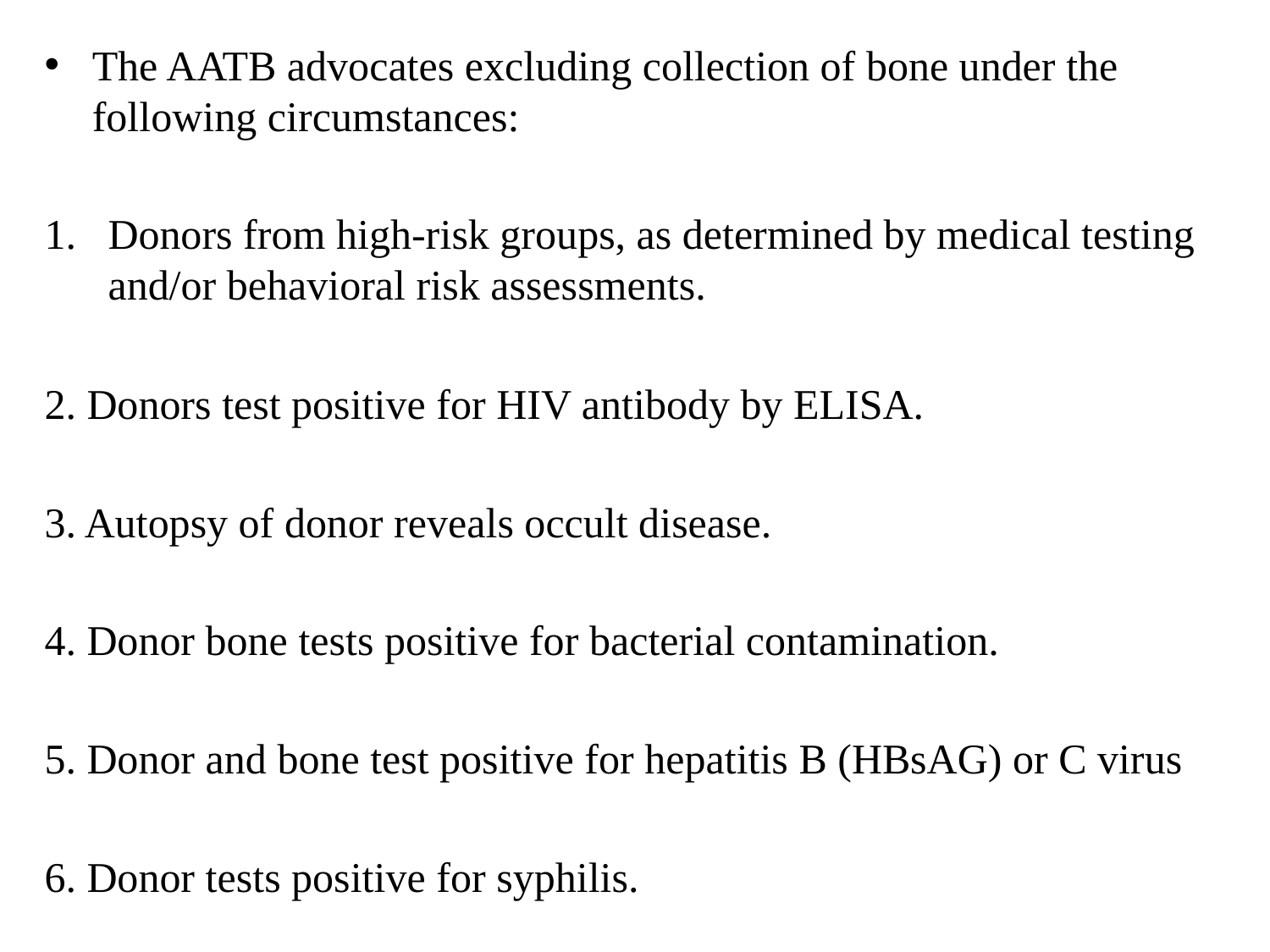

The AATB advocates excluding collection of bone under the following circumstances:

Donors from high-risk groups, as determined by medical testing and/or behavioral risk assessments.

2. Donors test positive for HIV antibody by ELISA.

3. Autopsy of donor reveals occult disease.

4. Donor bone tests positive for bacterial contamination.

5. Donor and bone test positive for hepatitis B (HBsAG) or C virus

6. Donor tests positive for syphilis.